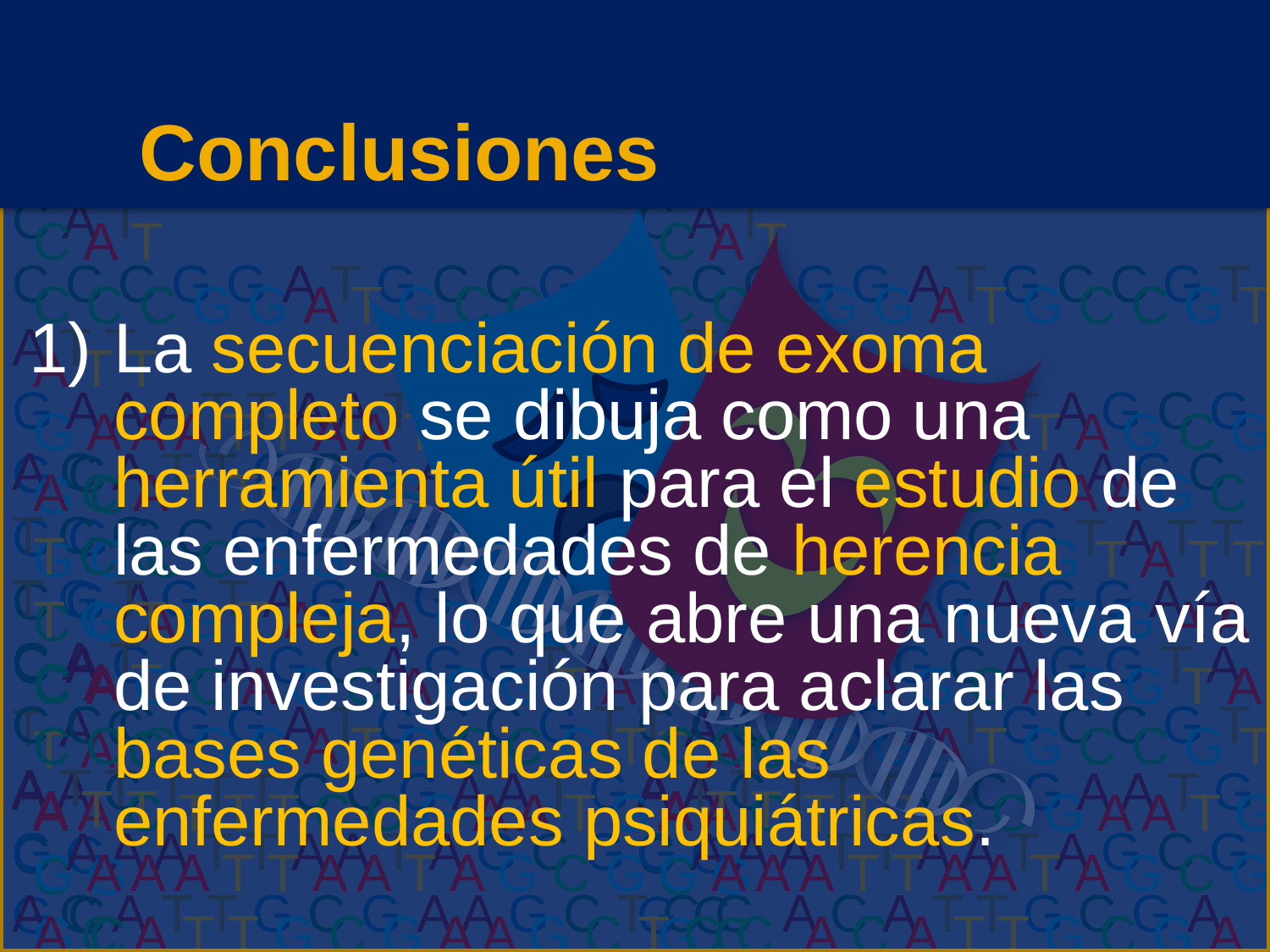

Conclusiones

A C A T T G C G A A G C T C C
T G T G T A G A G G A A C A T
C C C G G A T G C C G T A T T
G A A A T T A A T A G C G G C
G G C C G G C G T A T T C G A
C A G C A G C A G G T A T A C
A A C T T T C C G A A T G C G
A C A T T G C G A A G C T C C
T G T G T A G A G G A A C A T
C C C G G A T G C C G T A T T
G A A A T T A A T A G C G G C
G G C C G G C G T A T T C G A
C A G C A G C A G G T A T A C
A A C T T T C C G A A T G C G
A C A T T G C G A A G C T C C
T G T G T A G A G G A A C A T
C C C G G A T G C C G T A T T
G A A A T T A A T A G C G G C
G G C C G G C G T A T T C G A
C A G C A G C A G G T A T A C
A A C T T T C C G A A T G C G
A C A T T G C G A A G C T C C
T G T G T A G A G G A A C A T
C C C G G A T G C C G T A T T
G A A A T T A A T A G C G G C
G G C C G G C G T A T T C G A
C A G C A G C A G G T A T A C
A A C T T T C C G A A T G C G

A C A T T G C G A A G C T C C
T G T G T A G A G G A A C A T
C C C G G A T G C C G T A T T
G A A A T T A A T A G C G G C
G G C C G G C G T A T T C G A
C A G C A G C A G G T A T A C
A A C T T T C C G A A T G C G
A C A T T G C G A A G C T C C
T G T G T A G A G G A A C A T
C C C G G A T G C C G T A T T
G A A A T T A A T A G C G G C
G G C C G G C G T A T T C G A
C A G C A G C A G G T A T A C
A A C T T T C C G A A T G C G

A C A T T G C G A A G C T C C
T G T G T A G A G G A A C A T
C C C G G A T G C C G T A T T
G A A A T T A A T A G C G G C
G G C C G G C G T A T T C G A
C A G C A G C A G G T A T A C
A A C T T T C C G A A T G C G
A C A T T G C G A A G C T C C
T G T G T A G A G G A A C A T
C C C G G A T G C C G T A T T
G A A A T T A A T A G C G G C
G G C C G G C G T A T T C G A
C A G C A G C A G G T A T A C
A A C T T T C C G A A T G C G

A C A T T G C G A A G C T C C  A C A T T G C G A A G C T C C

A C A T T G C G A A G C T C C  A C A T T G C G A A G C T C C

La secuenciación de exoma completo se dibuja como una herramienta útil para el estudio de las enfermedades de herencia compleja, lo que abre una nueva vía de investigación para aclarar las bases genéticas de las enfermedades psiquiátricas.